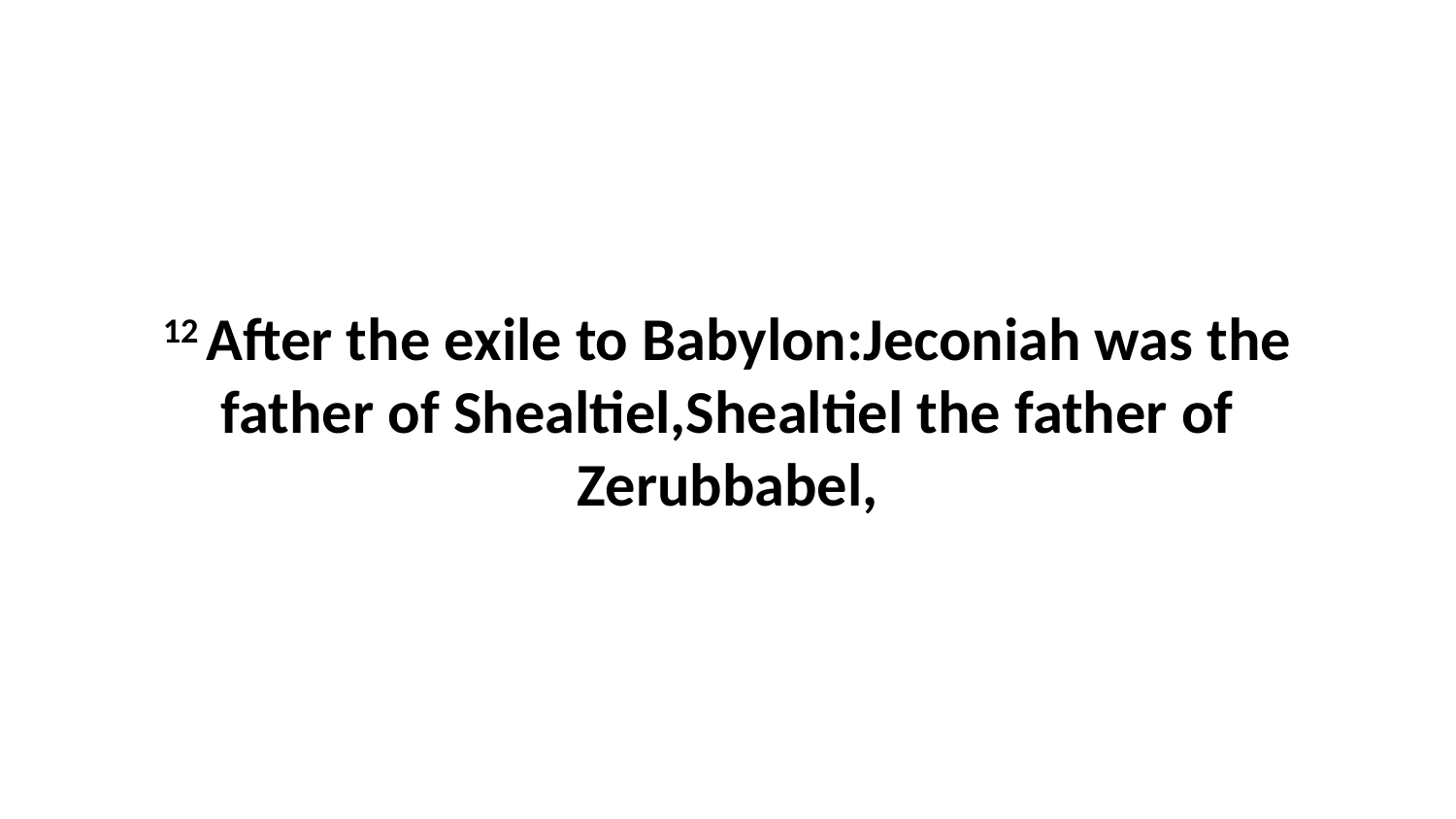

12 After the exile to Babylon:Jeconiah was the father of Shealtiel,Shealtiel the father of Zerubbabel,